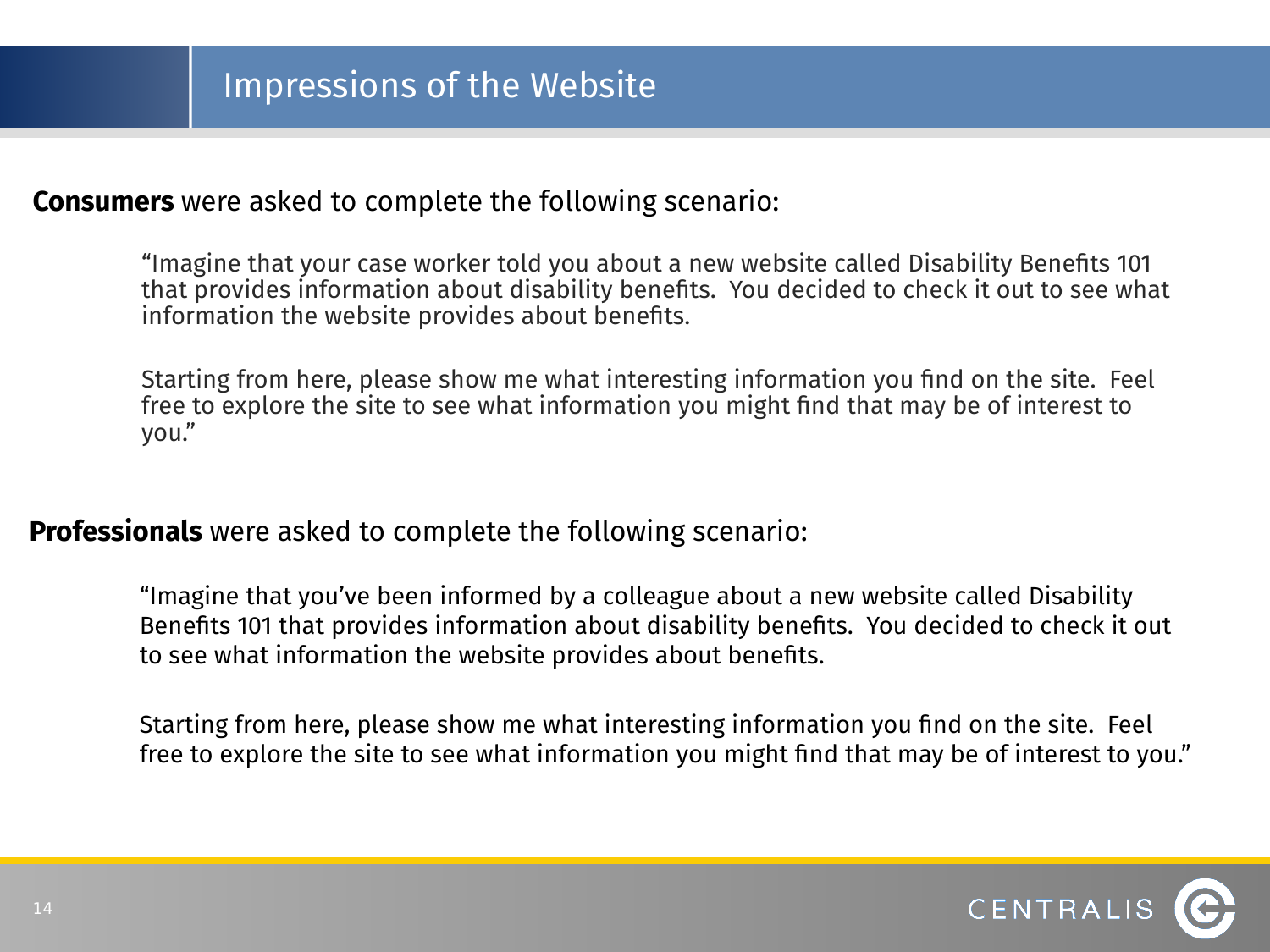

# Impressions of the Website
Consumers were asked to complete the following scenario:
“Imagine that your case worker told you about a new website called Disability Benefits 101 that provides information about disability benefits.  You decided to check it out to see what information the website provides about benefits.

Starting from here, please show me what interesting information you find on the site.  Feel free to explore the site to see what information you might find that may be of interest to you.”
Professionals were asked to complete the following scenario:
“Imagine that you’ve been informed by a colleague about a new website called Disability Benefits 101 that provides information about disability benefits.  You decided to check it out to see what information the website provides about benefits.

Starting from here, please show me what interesting information you find on the site.  Feel free to explore the site to see what information you might find that may be of interest to you.”
    14